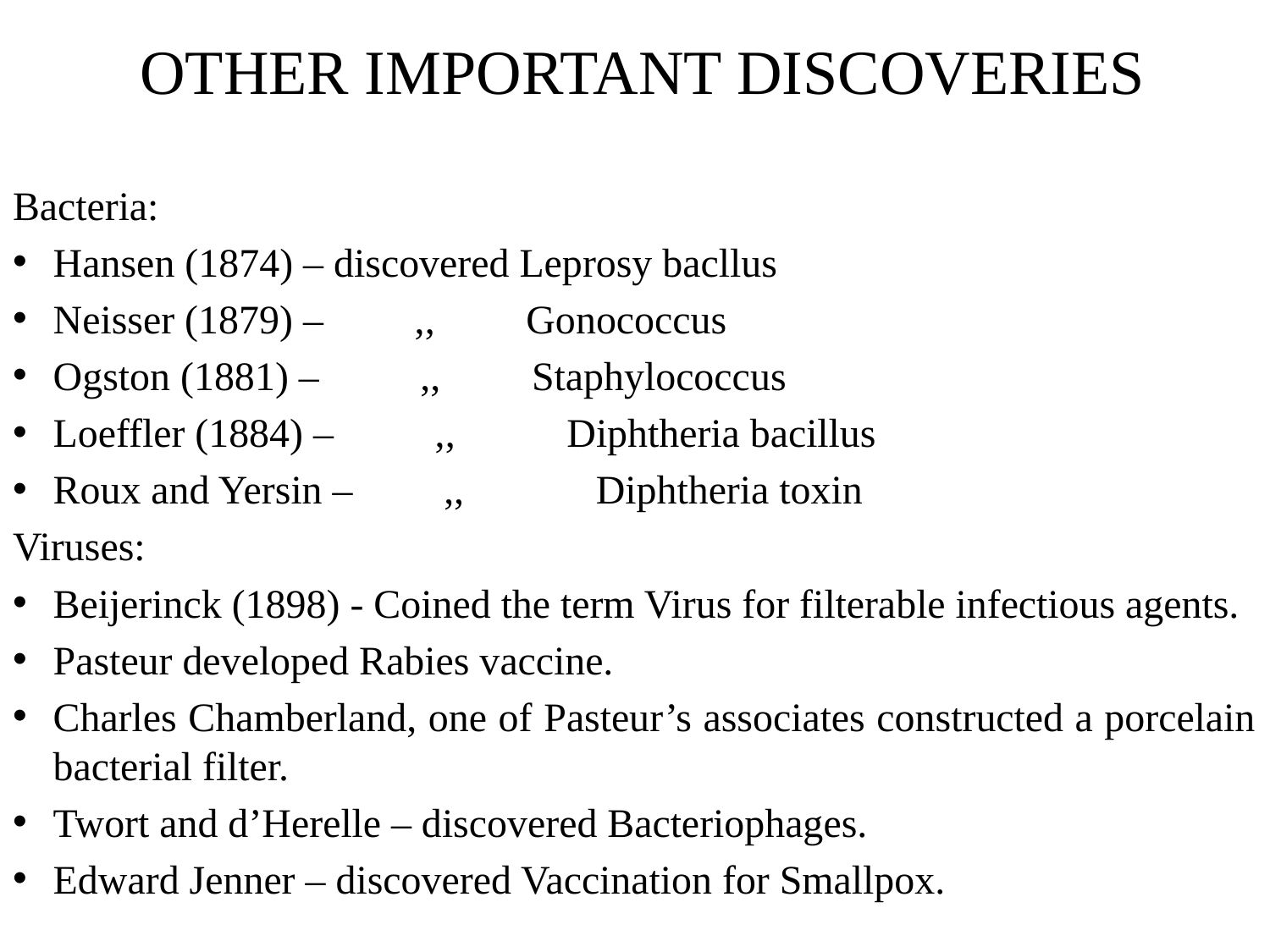

# OTHER IMPORTANT DISCOVERIES

Bacteria:
Hansen (1874) – discovered Leprosy bacllus
Neisser (1879) –         ,,         Gonococcus
Ogston (1881) –          ,,         Staphylococcus
Loeffler (1884) –          ,,           Diphtheria bacillus
Roux and Yersin –         ,,             Diphtheria toxin
Viruses:
Beijerinck (1898) - Coined the term Virus for filterable infectious agents.
Pasteur developed Rabies vaccine.
Charles Chamberland, one of Pasteur’s associates constructed a porcelain bacterial filter.
Twort and d’Herelle – discovered Bacteriophages.
Edward Jenner – discovered Vaccination for Smallpox.